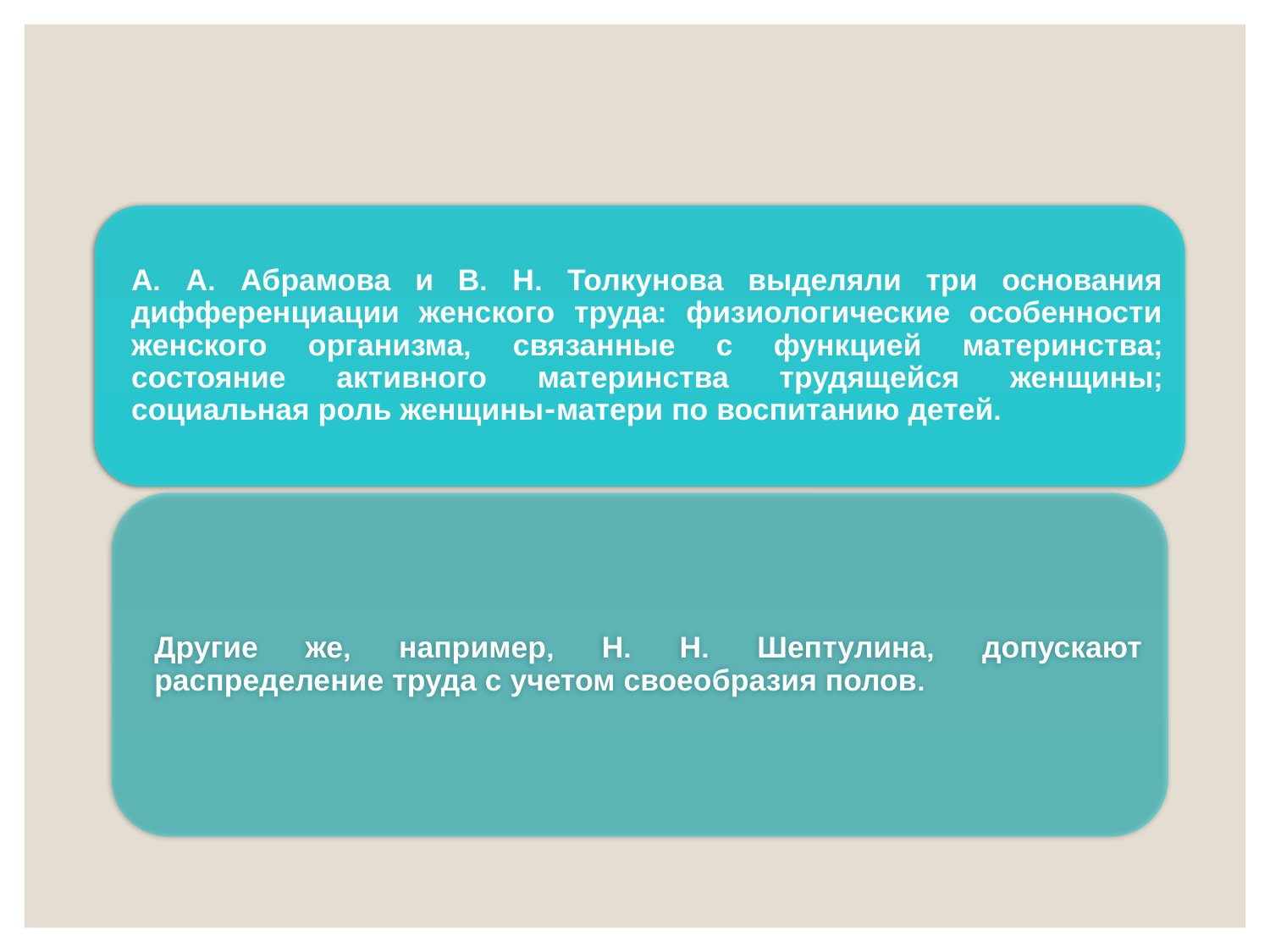

А. А. Абрамова и В. Н. Толкунова выделяли три основания дифференциации женского труда: физиологические особенности женского организма, связанные с функцией материнства; состояние активного материнства трудящейся женщины; социальная роль женщины-матери по воспитанию детей.
Другие же, например, Н. Н. Шептулина, допускают распределение труда с учетом своеобразия полов.